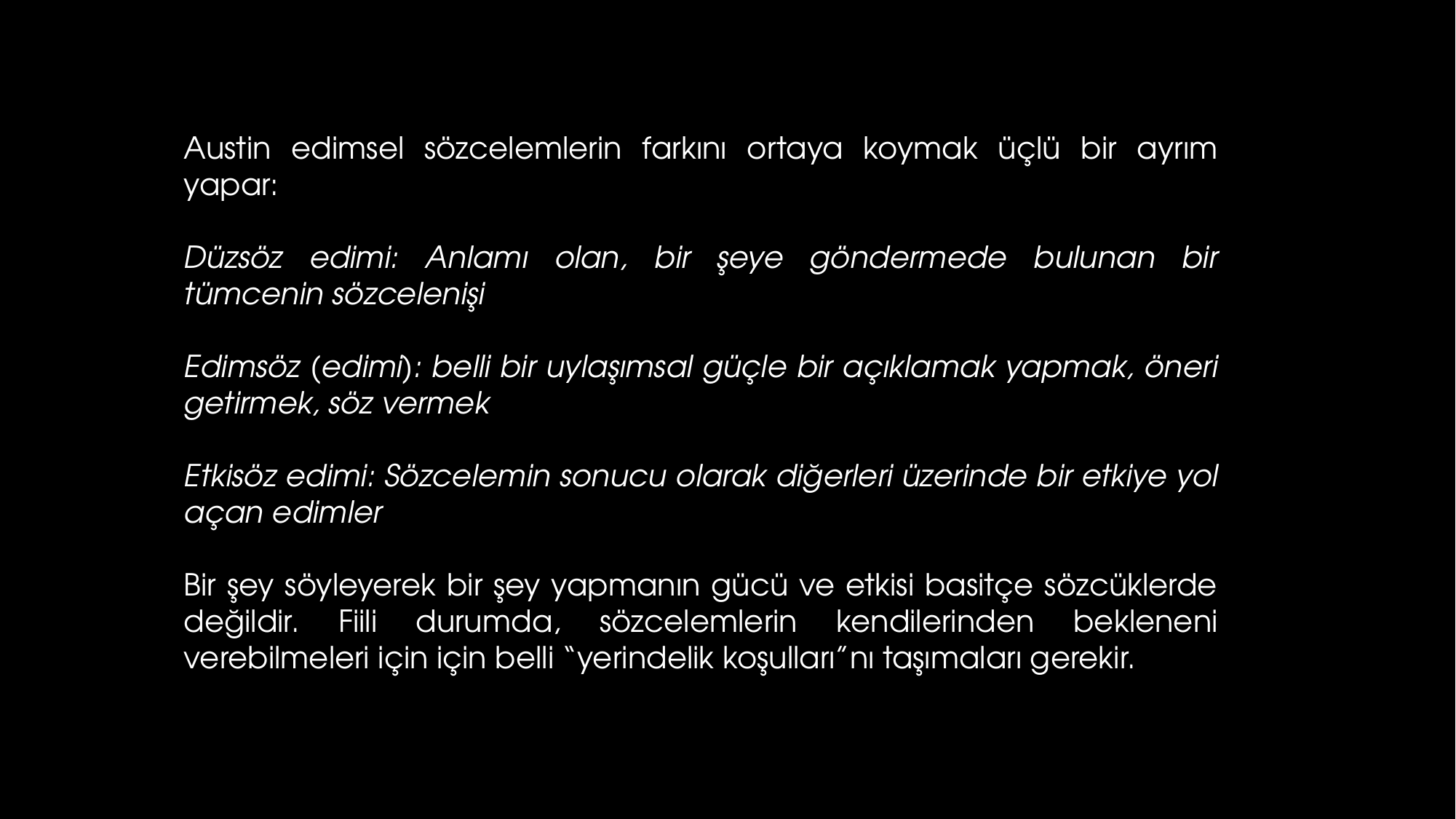

Austin edimsel sözcelemlerin farkını ortaya koymak üçlü bir ayrım yapar:

Düzsöz edimi: Anlamı olan, bir şeye göndermede bulunan bir tümcenin sözcelenişi

Edimsöz (edimi): belli bir uylaşımsal güçle bir açıklamak yapmak, öneri getirmek, söz vermek

Etkisöz edimi: Sözcelemin sonucu olarak diğerleri üzerinde bir etkiye yol açan edimler

Bir şey söyleyerek bir şey yapmanın gücü ve etkisi basitçe sözcüklerde değildir. Fiili durumda, sözcelemlerin kendilerinden bekleneni verebilmeleri için için belli “yerindelik koşulları”nı taşımaları gerekir.